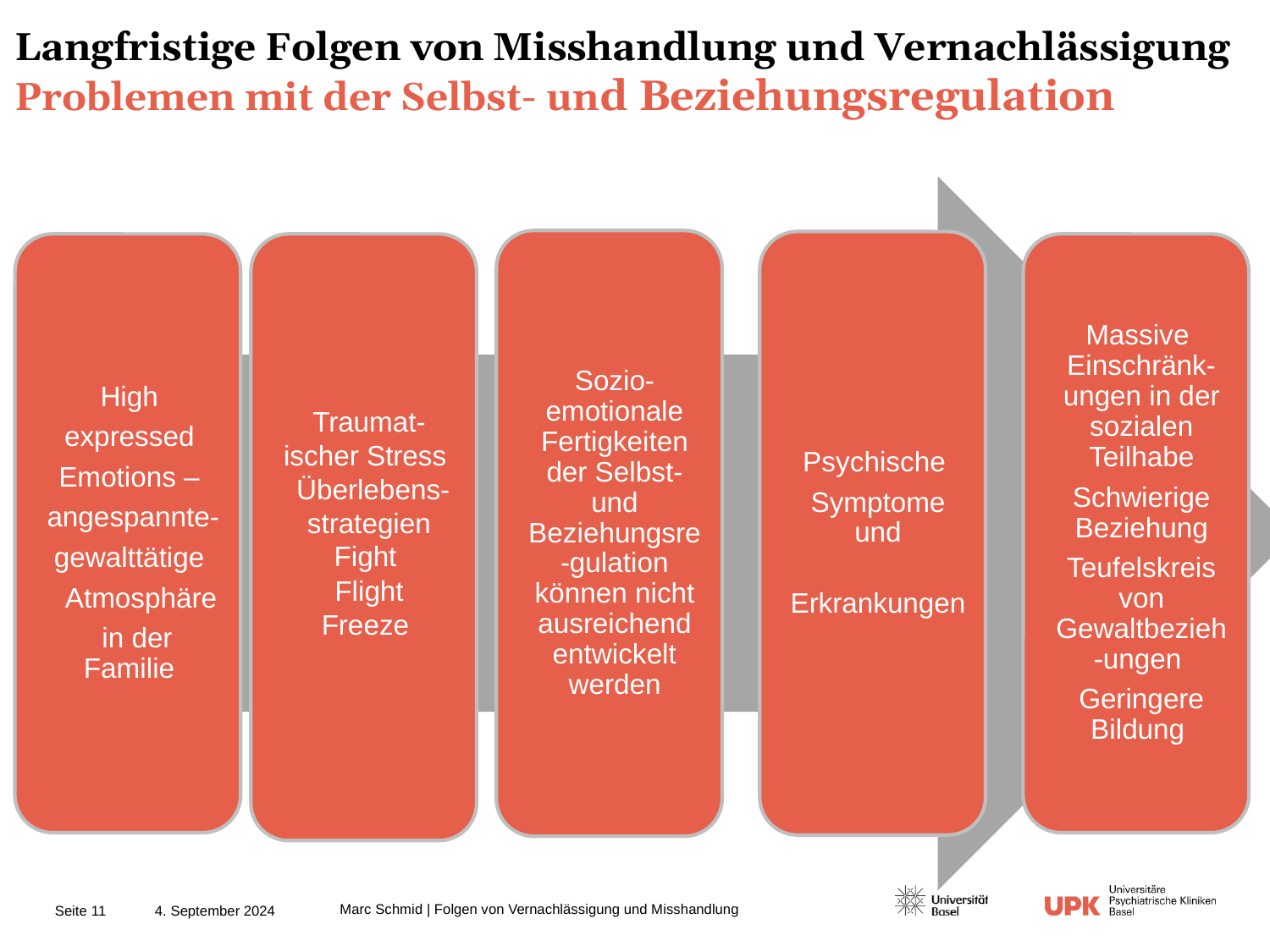

# Langfristige Folgen von Misshandlung und Vernachlässigung Problemen mit der Selbst- und Beziehungsregulation
High
expressed
Emotions –
angespannte-
gewalttätige
  Atmosphäre
 in der Familie
Traumat-ischer Stress
 Überlebens-strategien
Fight
Flight
Freeze

Sozio-emotionale Fertigkeiten der Selbst- und Beziehungsre-gulation können nicht ausreichend entwickelt werden
Psychische
Symptome und
 Erkrankungen
Massive  Einschränk-ungen in der sozialen Teilhabe
Schwierige Beziehung
Teufelskreis von Gewaltbezieh-ungen
Geringere Bildung
4. September 2024
Seite 11
Marc Schmid | Folgen von Vernachlässigung und Misshandlung